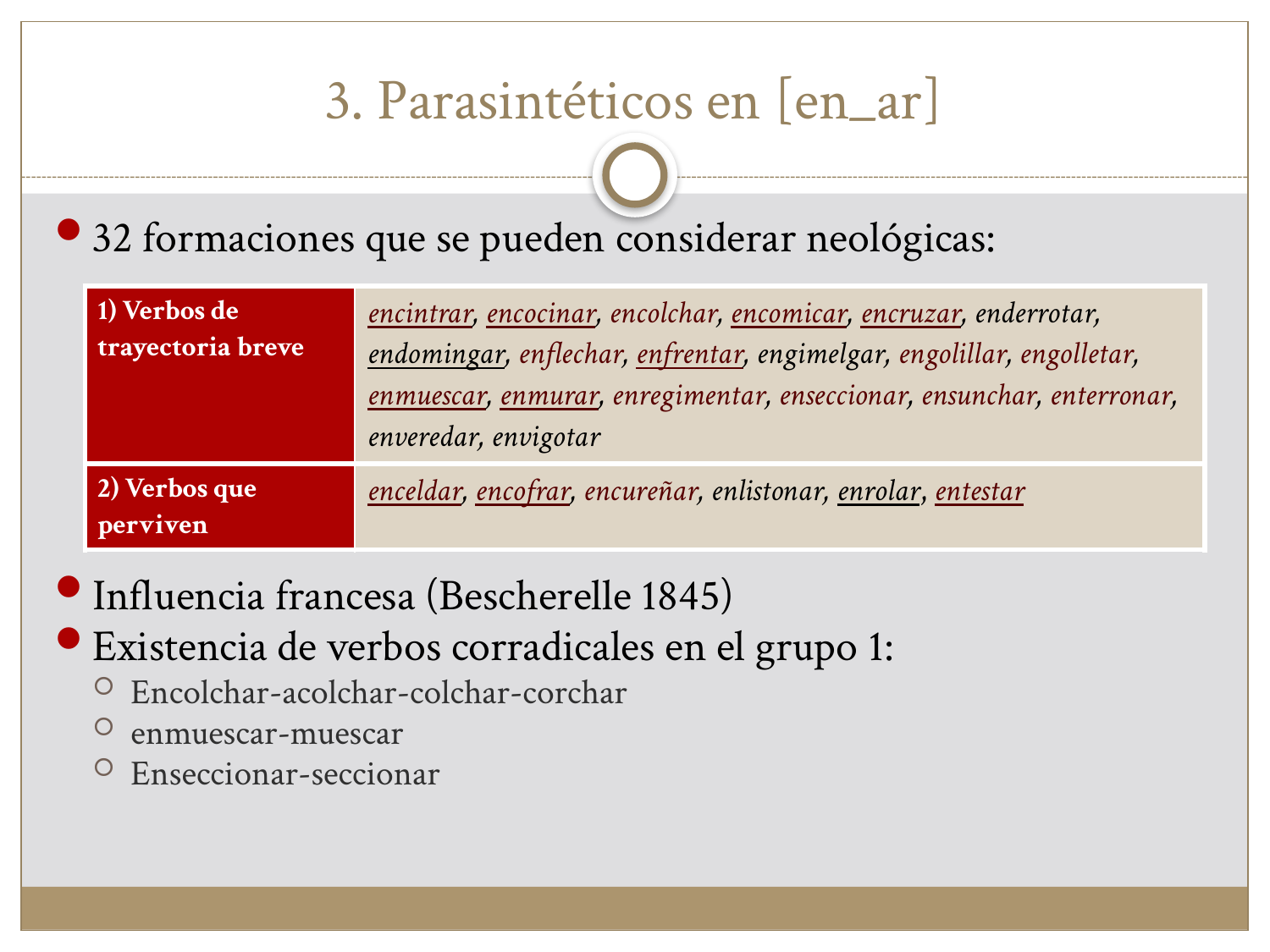

# 3. Parasintéticos en [en_ar]
32 formaciones que se pueden considerar neológicas:

Influencia francesa (Bescherelle 1845)
Existencia de verbos corradicales en el grupo 1:
Encolchar-acolchar-colchar-corchar
enmuescar-muescar
Enseccionar-seccionar

| 1) Verbos de trayectoria breve | encintrar, encocinar, encolchar, encomicar, encruzar, enderrotar, endomingar, enflechar, enfrentar, engimelgar, engolillar, engolletar, enmuescar, enmurar, enregimentar, enseccionar, ensunchar, enterronar, enveredar, envigotar |
| --- | --- |
| 2) Verbos que perviven | enceldar, encofrar, encureñar, enlistonar, enrolar, entestar |